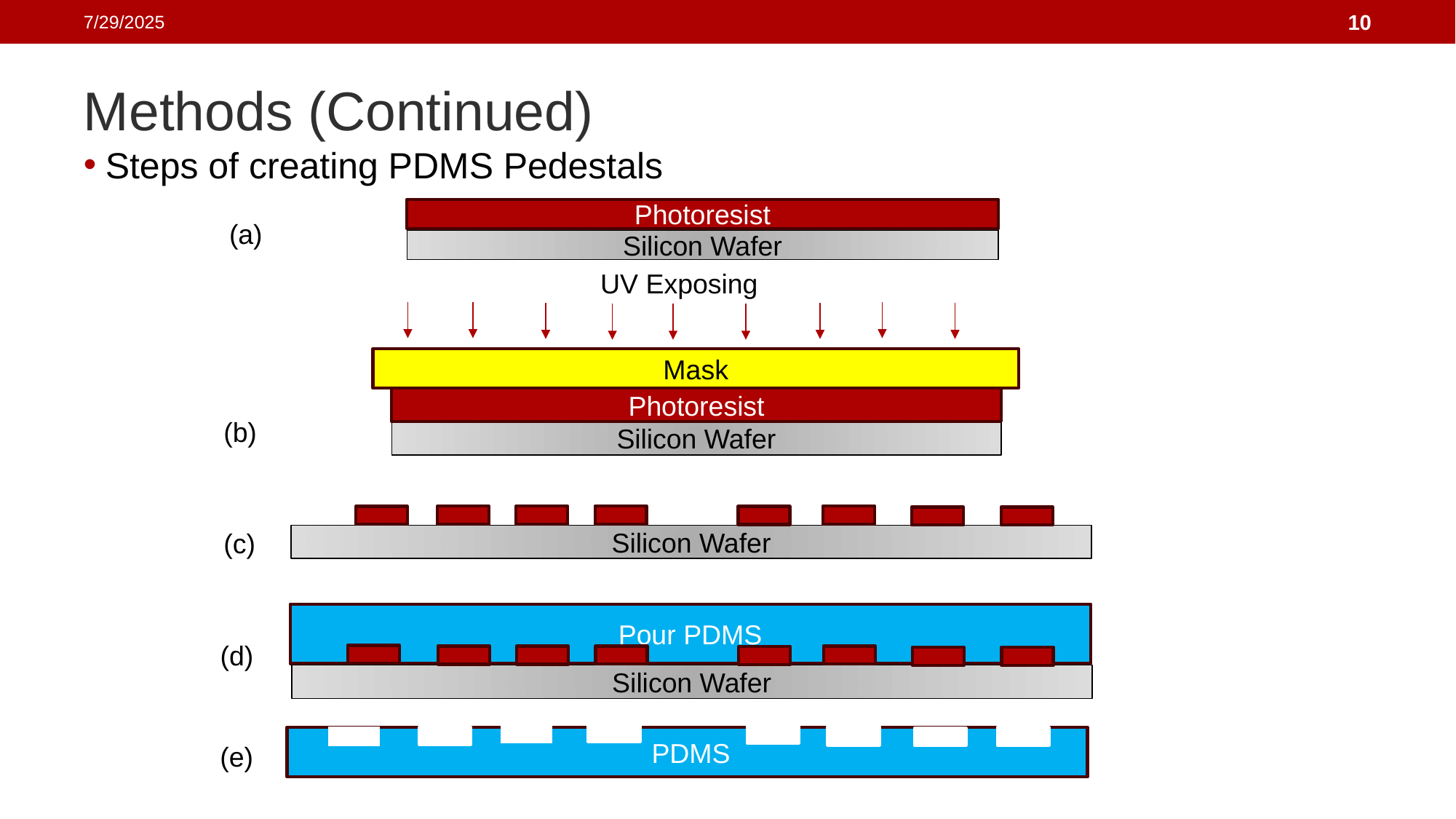

7/29/2025
10
# Methods (Continued)
Steps of creating PDMS Pedestals
Photoresist
(a)
Silicon Wafer
UV Exposing
Mask
Photoresist
(b)
Silicon Wafer

(c)
Silicon Wafer
Pour PDMS
(d)

Silicon Wafer

 PDMS

(e)